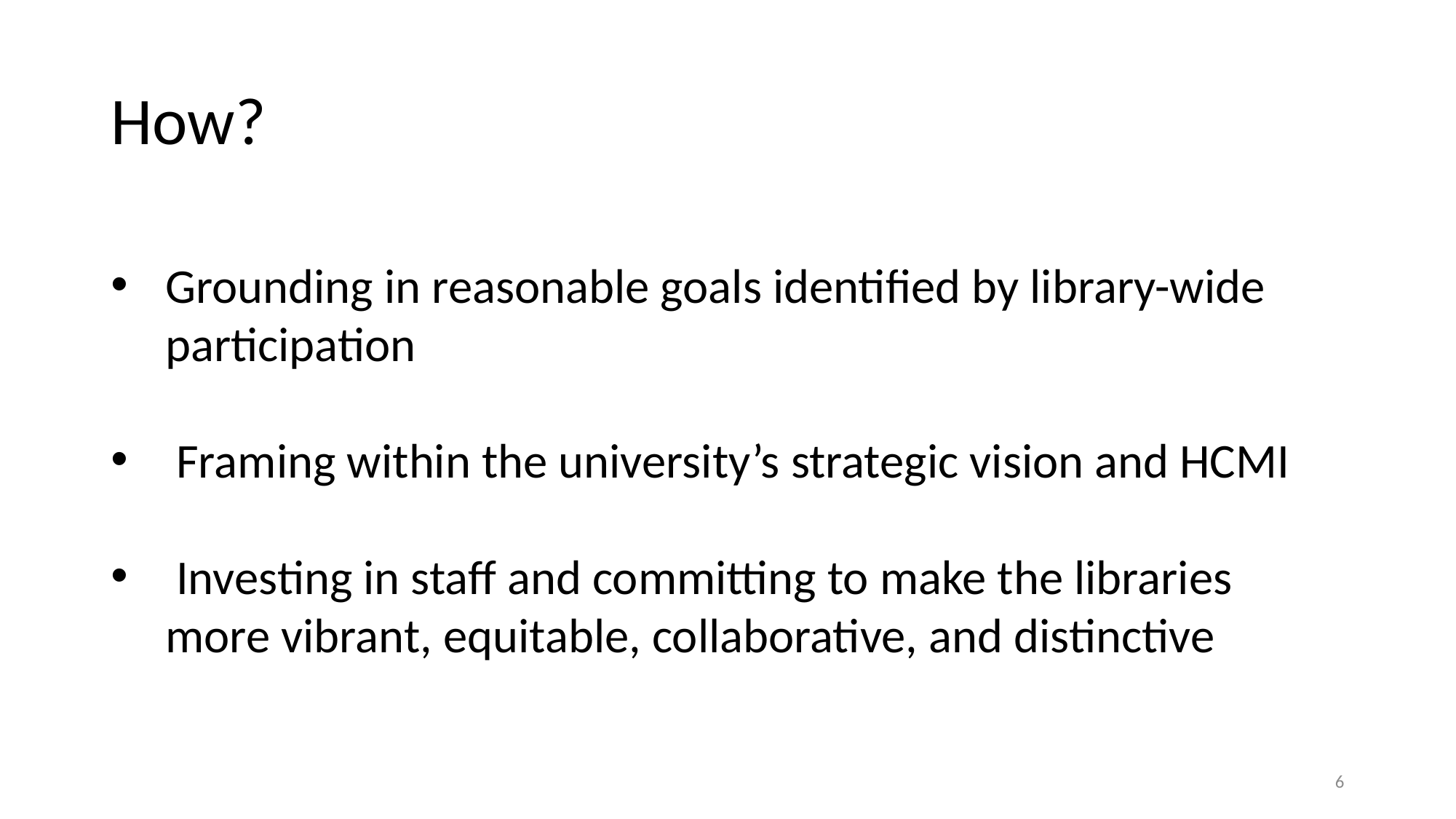

# How?
Grounding in reasonable goals identified by library-wide participation

 Framing within the university’s strategic vision and HCMI

 Investing in staff and committing to make the libraries   more vibrant, equitable, collaborative, and distinctive
6